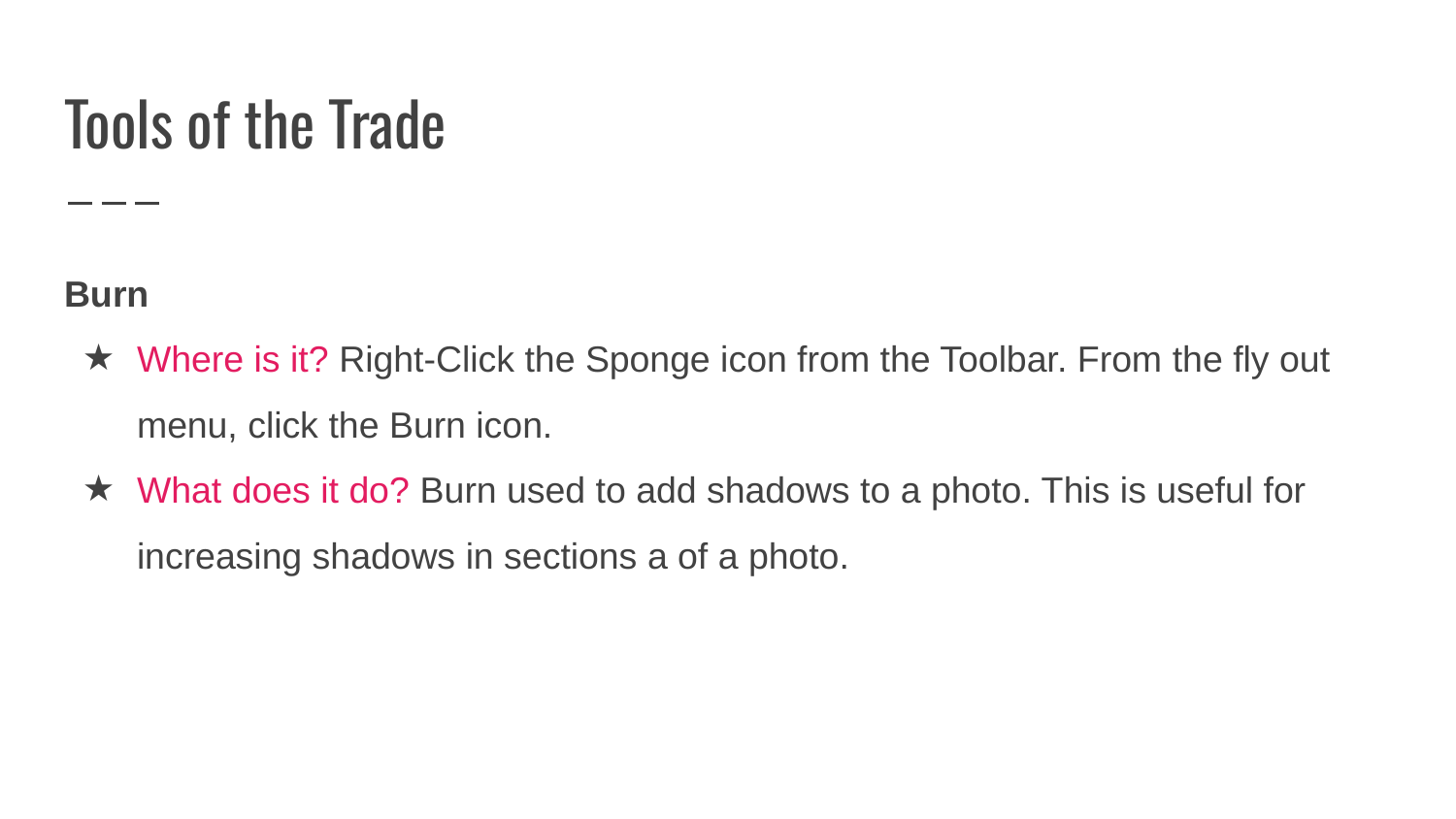

# Tools of the Trade
Burn
Where is it? Right-Click the Sponge icon from the Toolbar. From the fly out menu, click the Burn icon.
What does it do? Burn used to add shadows to a photo. This is useful for increasing shadows in sections a of a photo.